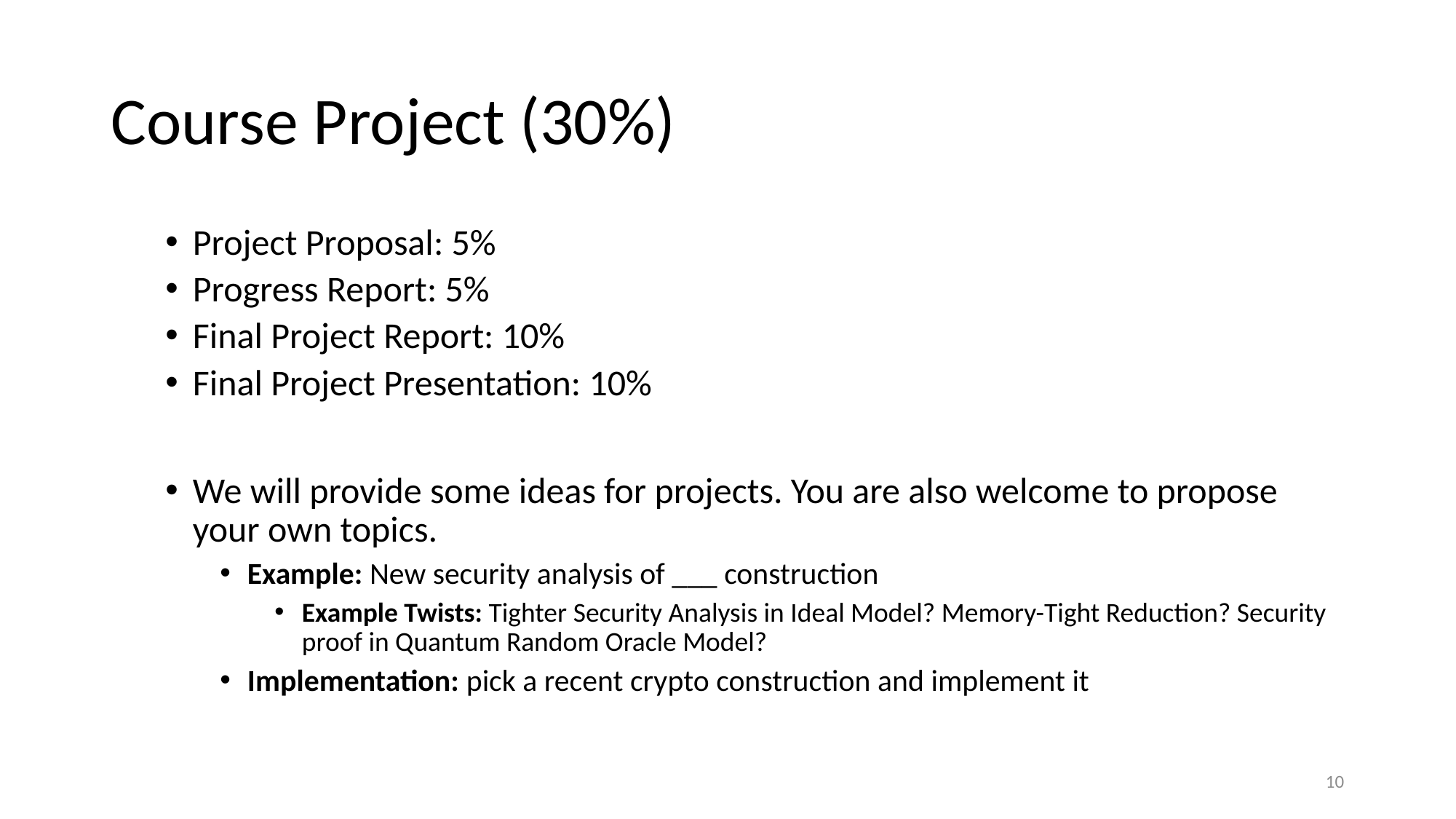

# Course Project (30%)
Project Proposal: 5%
Progress Report: 5%
Final Project Report: 10%
Final Project Presentation: 10%

We will provide some ideas for projects. You are also welcome to propose your own topics.
Example: New security analysis of ___ construction
Example Twists: Tighter Security Analysis in Ideal Model? Memory-Tight Reduction? Security proof in Quantum Random Oracle Model?
Implementation: pick a recent crypto construction and implement it

10